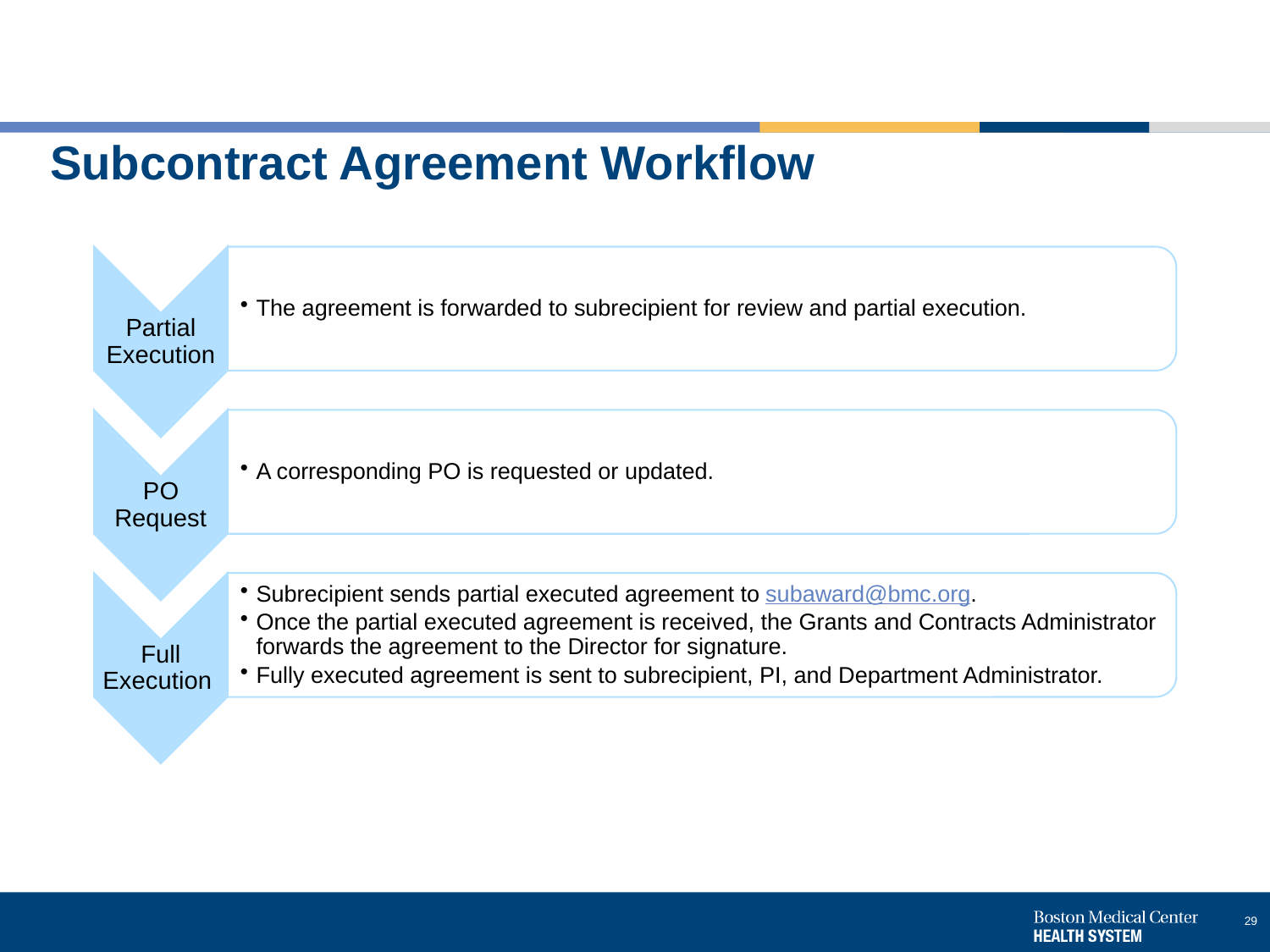

Subcontract Agreement Workflow
Partial Execution
The agreement is forwarded to subrecipient for review and partial execution.
PO Request
A corresponding PO is requested or updated.
Full Execution
Subrecipient sends partial executed agreement to subaward@bmc.org.
Once the partial executed agreement is received, the Grants and Contracts Administrator forwards the agreement to the Director for signature.
Fully executed agreement is sent to subrecipient, PI, and Department Administrator.